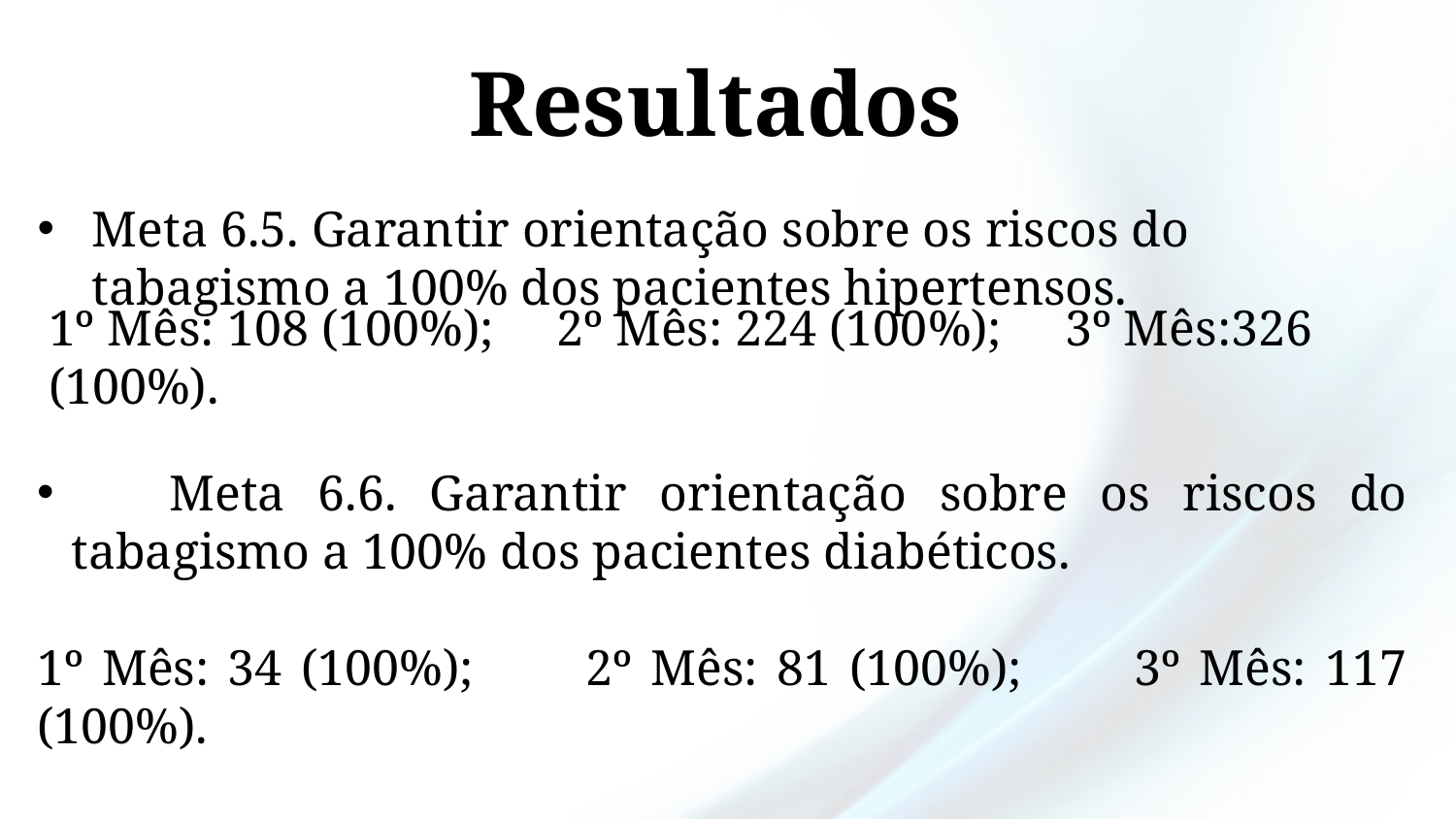

# Resultados
Meta 6.5. Garantir orientação sobre os riscos do tabagismo a 100% dos pacientes hipertensos.

1º Mês: 108 (100%);     2º Mês: 224 (100%);     3º Mês:326 (100%).
   Meta 6.6. Garantir orientação sobre os riscos do tabagismo a 100% dos pacientes diabéticos.

1º Mês: 34 (100%);      2º Mês: 81 (100%);      3º Mês: 117 (100%).